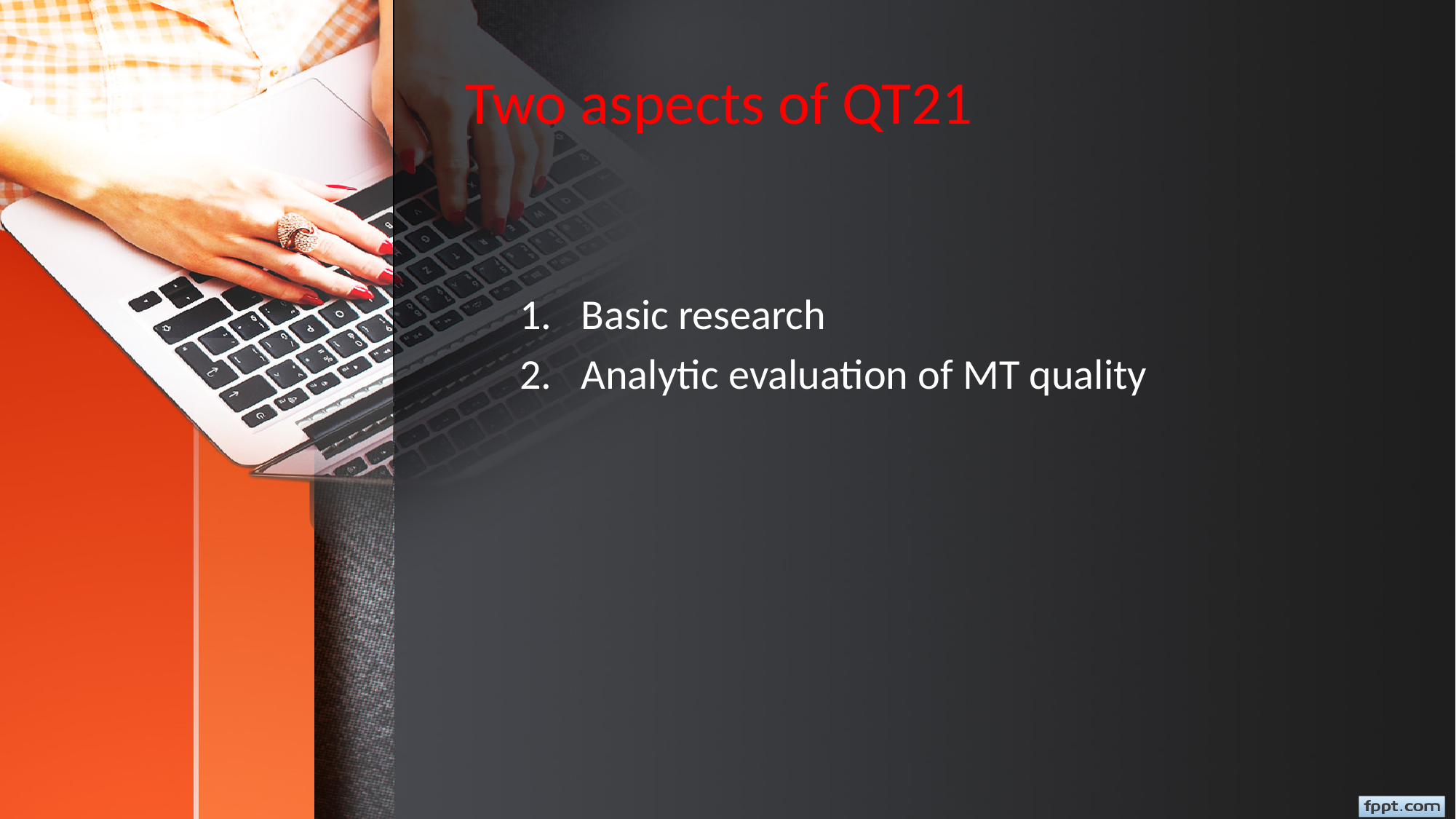

# Two aspects of QT21
Basic research
Analytic evaluation of MT quality